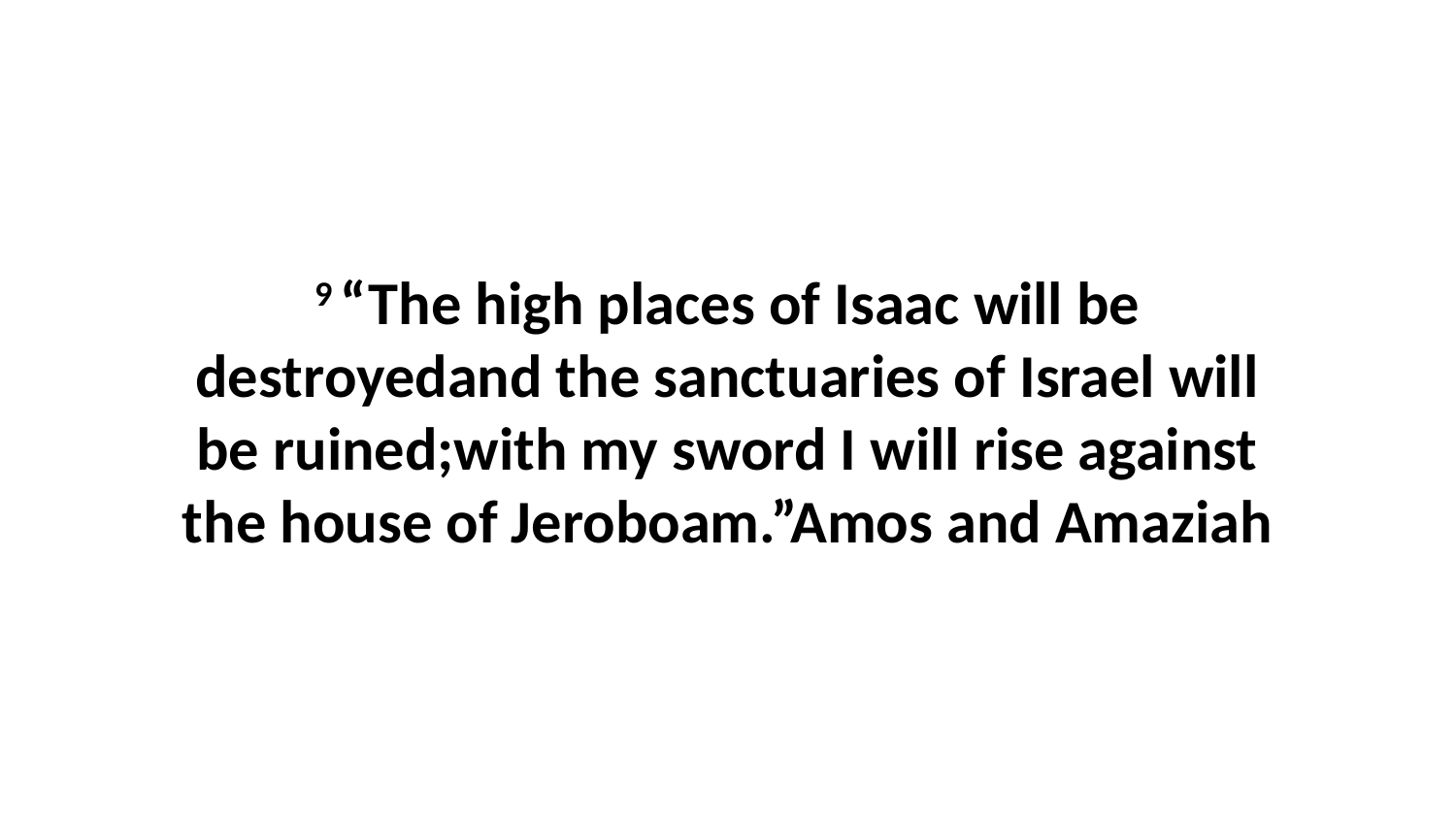

9 “The high places of Isaac will be destroyedand the sanctuaries of Israel will be ruined;with my sword I will rise against the house of Jeroboam.”Amos and Amaziah